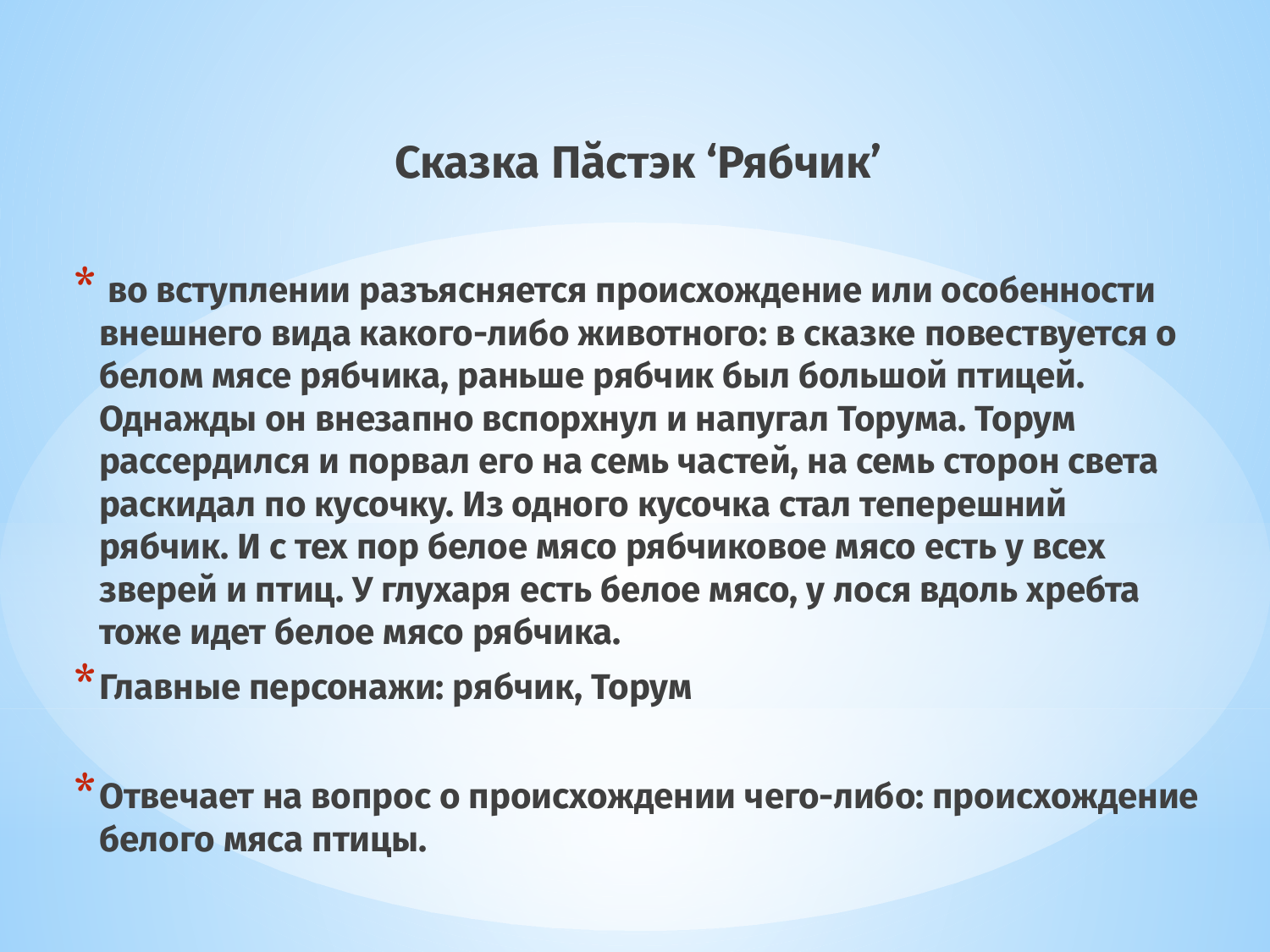

Сказка Пăстэк ‘Рябчик’

 во вступлении разъясняется происхождение или особенности внешнего вида какого-либо животного: в сказке повествуется о белом мясе рябчика, раньше рябчик был большой птицей. Однажды он внезапно вспорхнул и напугал Торума. Торум рассердился и порвал его на семь частей, на семь сторон света раскидал по кусочку. Из одного кусочка стал теперешний рябчик. И с тех пор белое мясо рябчиковое мясо есть у всех зверей и птиц. У глухаря есть белое мясо, у лося вдоль хребта тоже идет белое мясо рябчика.
Главные персонажи: рябчик, Торум

Отвечает на вопрос о происхождении чего-либо: происхождение белого мяса птицы.